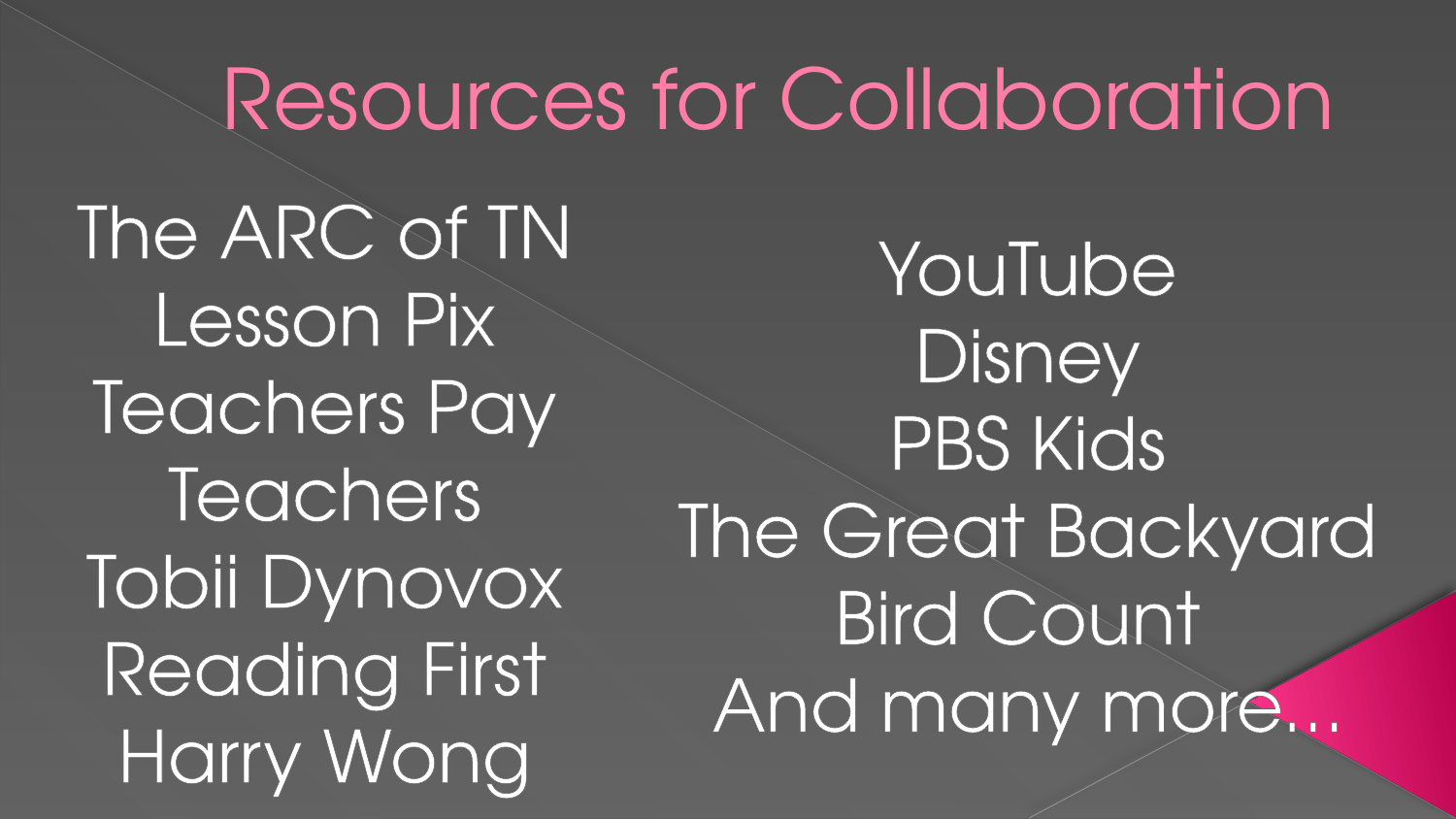

# Resources for Collaboration
The ARC of TN
Lesson Pix
Teachers Pay Teachers
Tobii Dynovox
Reading First
Harry Wong
YouTube
Disney
PBS Kids
The Great Backyard Bird Count
And many more…